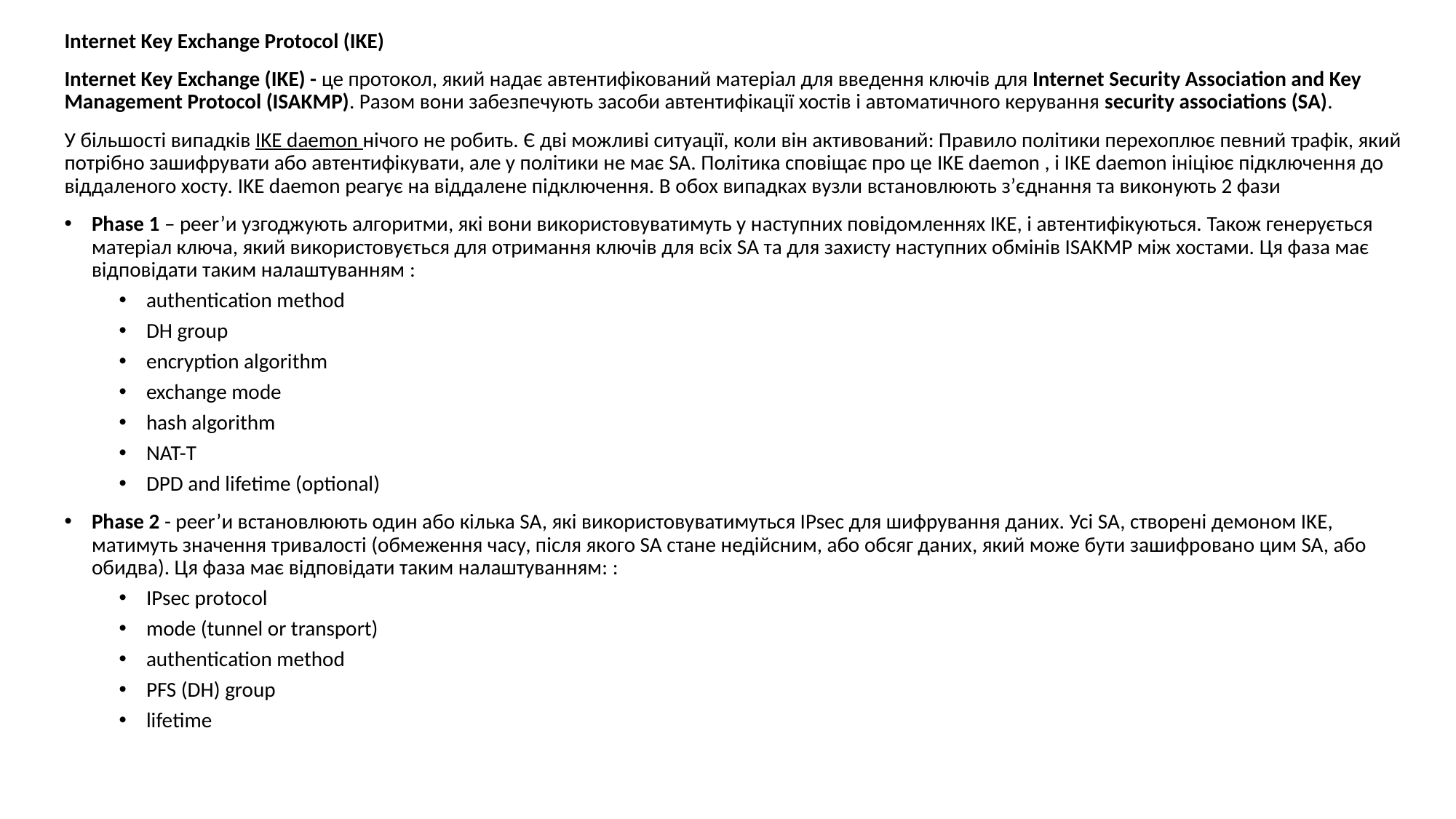

Internet Key Exchange Protocol (IKE)
Internet Key Exchange (IKE) - це протокол, який надає автентифікований матеріал для введення ключів для Internet Security Association and Key Management Protocol (ISAKMP). Разом вони забезпечують засоби автентифікації хостів і автоматичного керування security associations (SA).
У більшості випадків IKE daemon нічого не робить. Є дві можливі ситуації, коли він активований: Правило політики перехоплює певний трафік, який потрібно зашифрувати або автентифікувати, але у політики не має SA. Політика сповіщає про це IKE daemon , і IKE daemon ініціює підключення до віддаленого хосту. IKE daemon реагує на віддалене підключення. В обох випадках вузли встановлюють з’єднання та виконують 2 фази
Phase 1 – peer’и узгоджують алгоритми, які вони використовуватимуть у наступних повідомленнях IKE, і автентифікуються. Також генерується матеріал ключа, який використовується для отримання ключів для всіх SA та для захисту наступних обмінів ISAKMP між хостами. Ця фаза має відповідати таким налаштуванням :
authentication method
DH group
encryption algorithm
exchange mode
hash algorithm
NAT-T
DPD and lifetime (optional)
Phase 2 - peer’и встановлюють один або кілька SA, які використовуватимуться IPsec для шифрування даних. Усі SA, створені демоном IKE, матимуть значення тривалості (обмеження часу, після якого SA стане недійсним, або обсяг даних, який може бути зашифровано цим SA, або обидва). Ця фаза має відповідати таким налаштуванням: :
IPsec protocol
mode (tunnel or transport)
authentication method
PFS (DH) group
lifetime